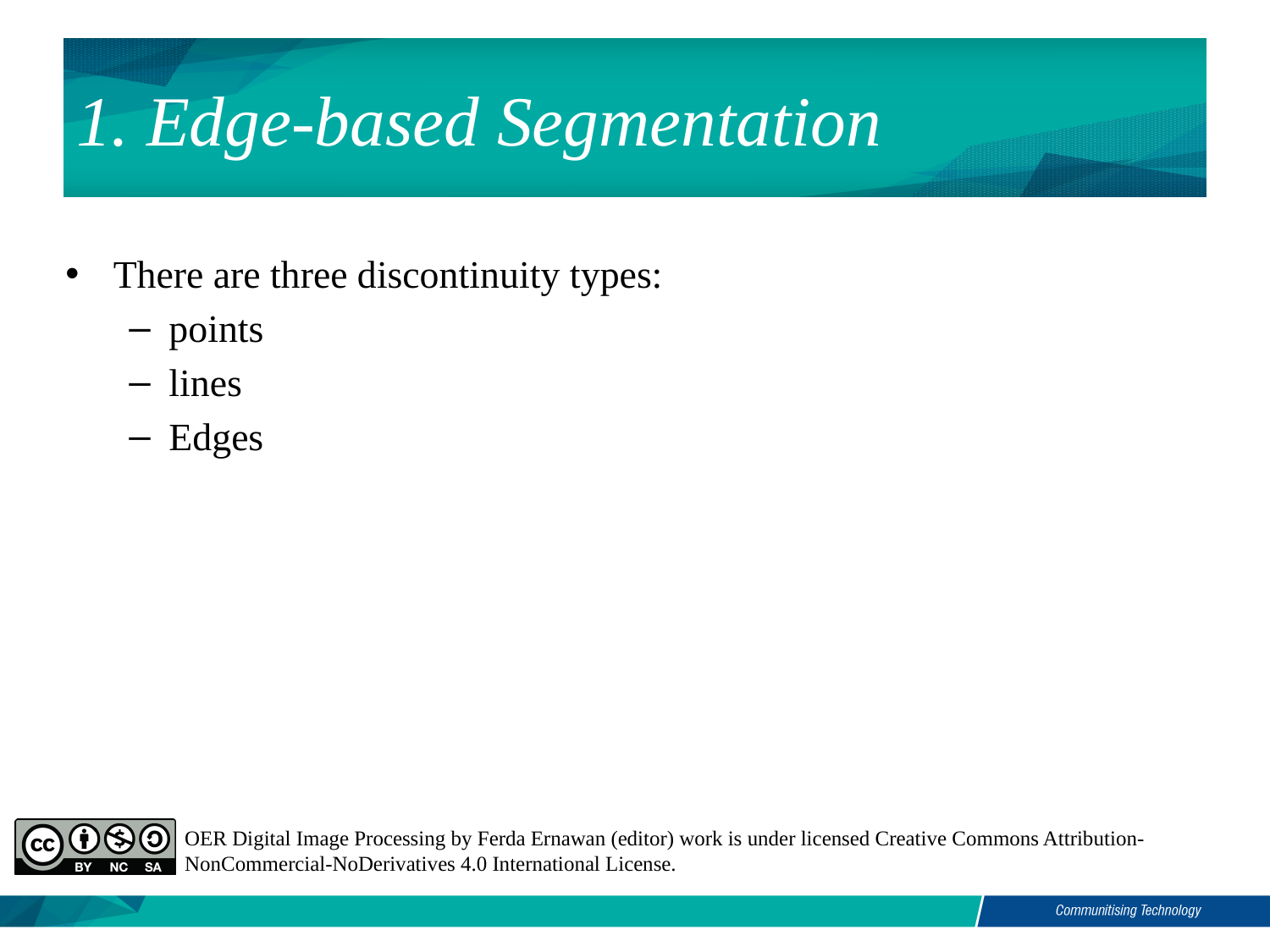

# 1. Edge-based Segmentation
There are three discontinuity types:
points
lines
Edges